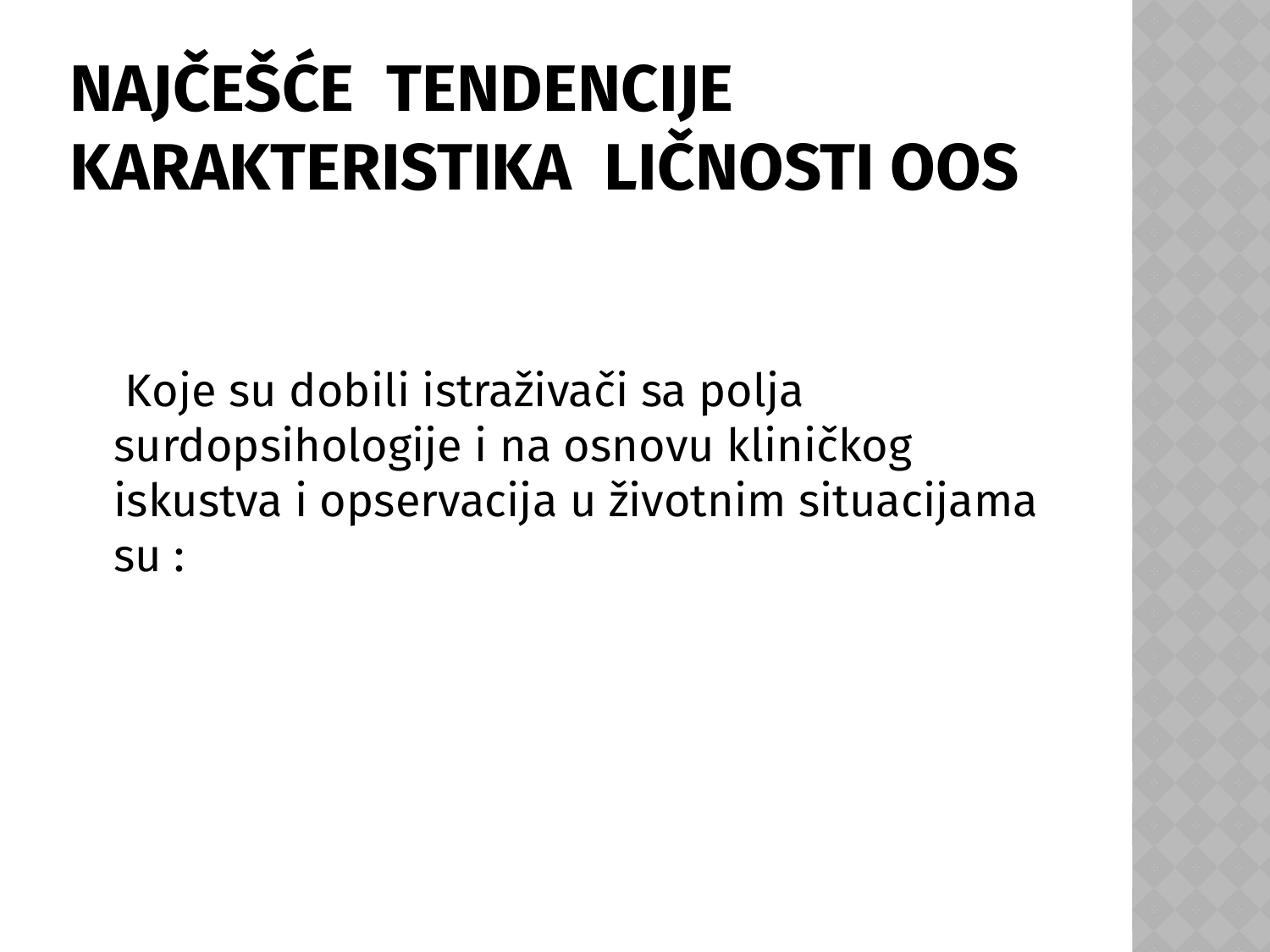

# Najčešće  tendencije  karakteristika  ličnosti OOS

    Koje su dobili istraživači sa polja surdopsihologije i na osnovu kliničkog iskustva i opservacija u životnim situacijama su :